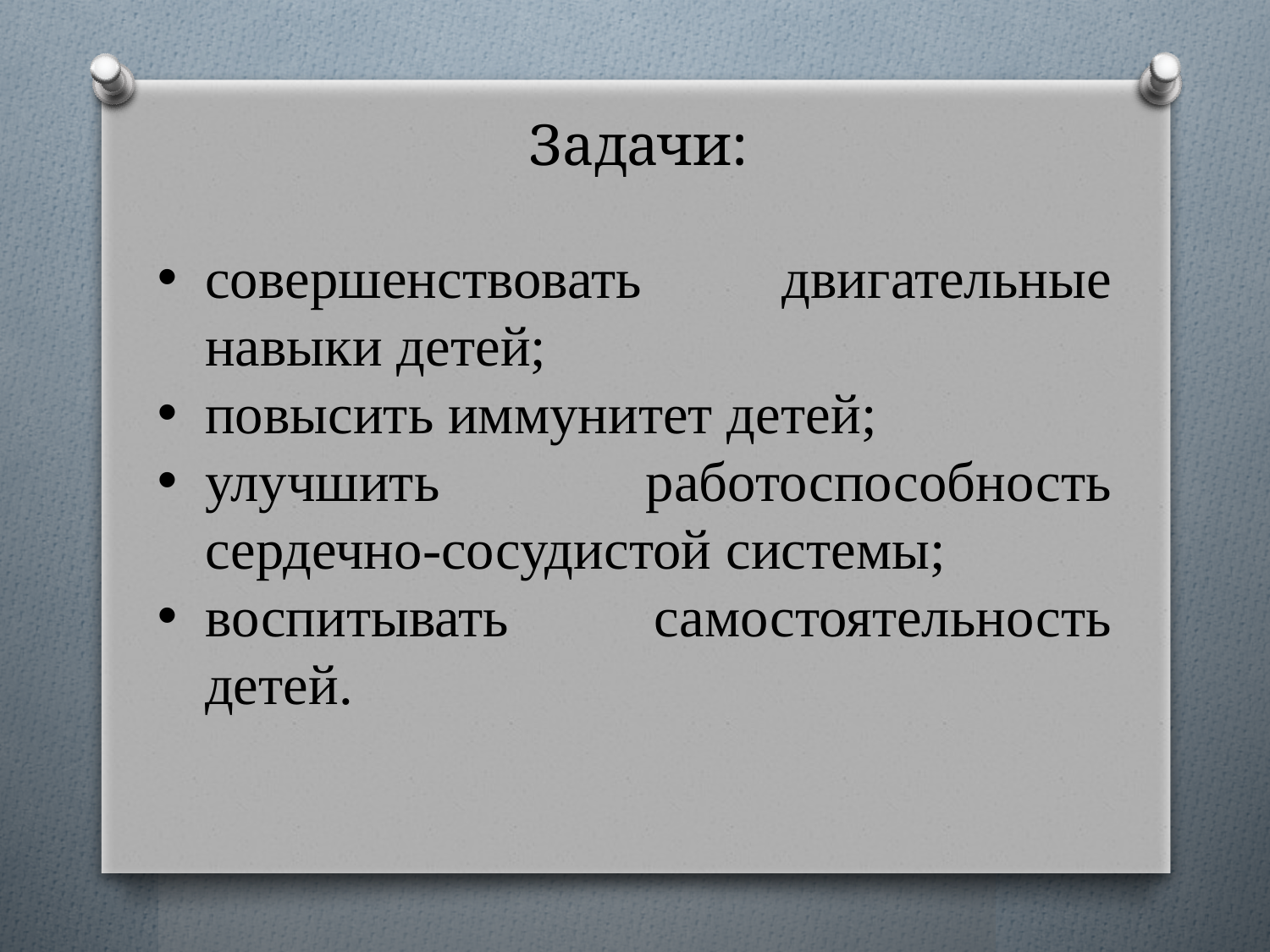

# Задачи:
совершенствовать двигательные навыки детей;
повысить иммунитет детей;
улучшить работоспособность сердечно-сосудистой системы;
воспитывать самостоятельность детей.